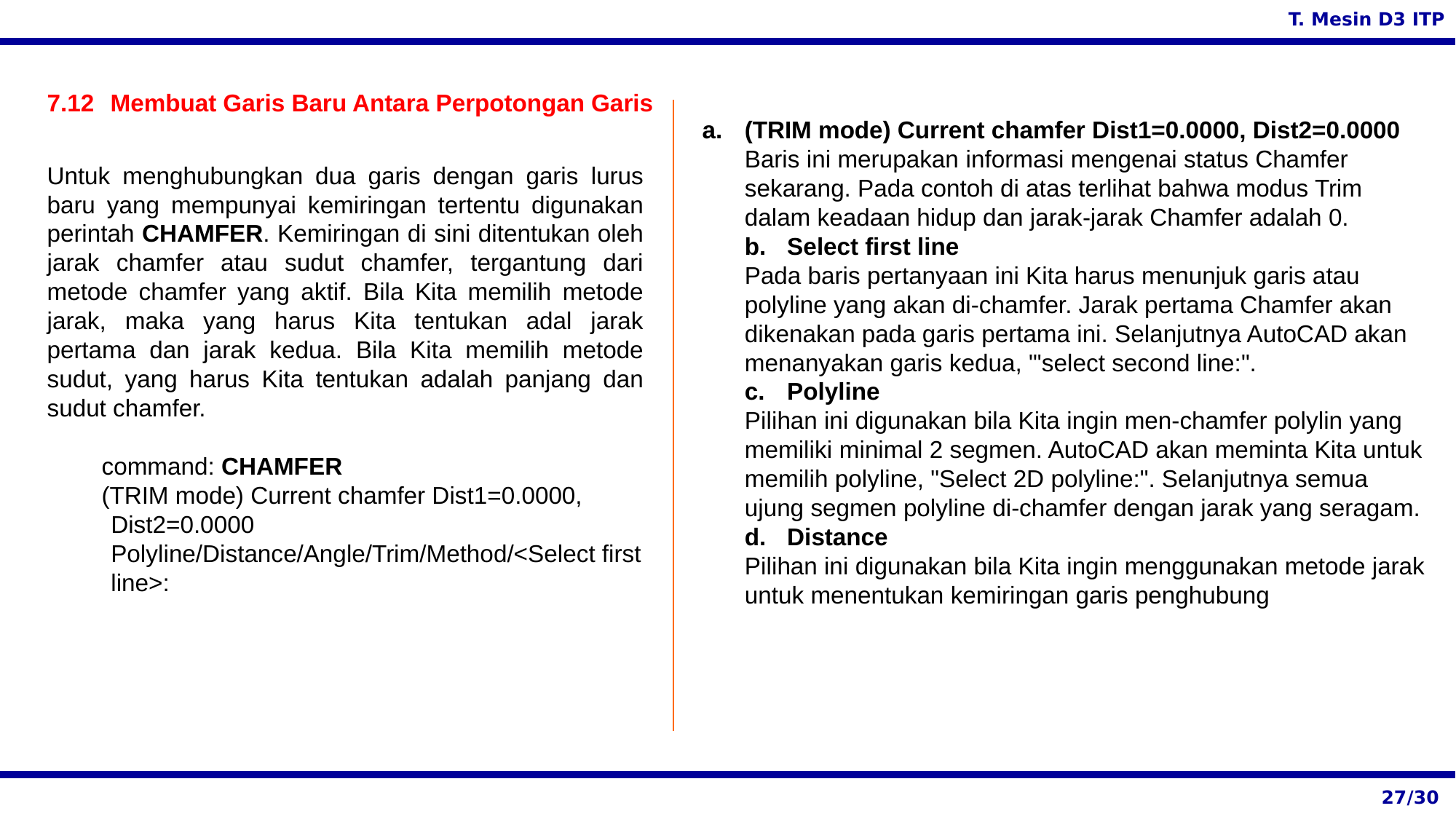

7.12 	Membuat Garis Baru Antara Perpotongan Garis
a. 	(TRIM mode) Current chamfer Dist1=0.0000, Dist2=0.0000
Baris ini merupakan informasi mengenai status Chamfer sekarang. Pada contoh di atas terlihat bahwa modus Trim dalam keadaan hidup dan jarak-jarak Chamfer adalah 0.
b.	Select first line
Pada baris pertanyaan ini Kita harus menunjuk garis atau polyline yang akan di-chamfer. Jarak pertama Chamfer akan dikenakan pada garis pertama ini. Selanjutnya AutoCAD akan menanyakan garis kedua, "'select second line:".
c.	Polyline
Pilihan ini digunakan bila Kita ingin men-chamfer polylin yang memiliki minimal 2 segmen. AutoCAD akan meminta Kita untuk memilih polyline, "Select 2D polyline:". Selanjutnya semua ujung segmen polyline di-chamfer dengan jarak yang seragam.
d.	Distance
Pilihan ini digunakan bila Kita ingin menggunakan metode jarak untuk menentukan kemiringan garis penghubung
Untuk menghubungkan dua garis dengan garis lurus baru yang mempunyai kemiringan tertentu digunakan perintah CHAMFER. Kemiringan di sini ditentukan oleh jarak chamfer atau sudut chamfer, tergantung dari metode chamfer yang aktif. Bila Kita memilih metode jarak, maka yang harus Kita tentukan adal jarak pertama dan jarak kedua. Bila Kita memilih metode sudut, yang harus Kita tentukan adalah panjang dan sudut chamfer.

command: CHAMFER
(TRIM mode) Current chamfer Dist1=0.0000, Dist2=0.0000 Polyline/Distance/Angle/Trim/Method/<Select first line>: